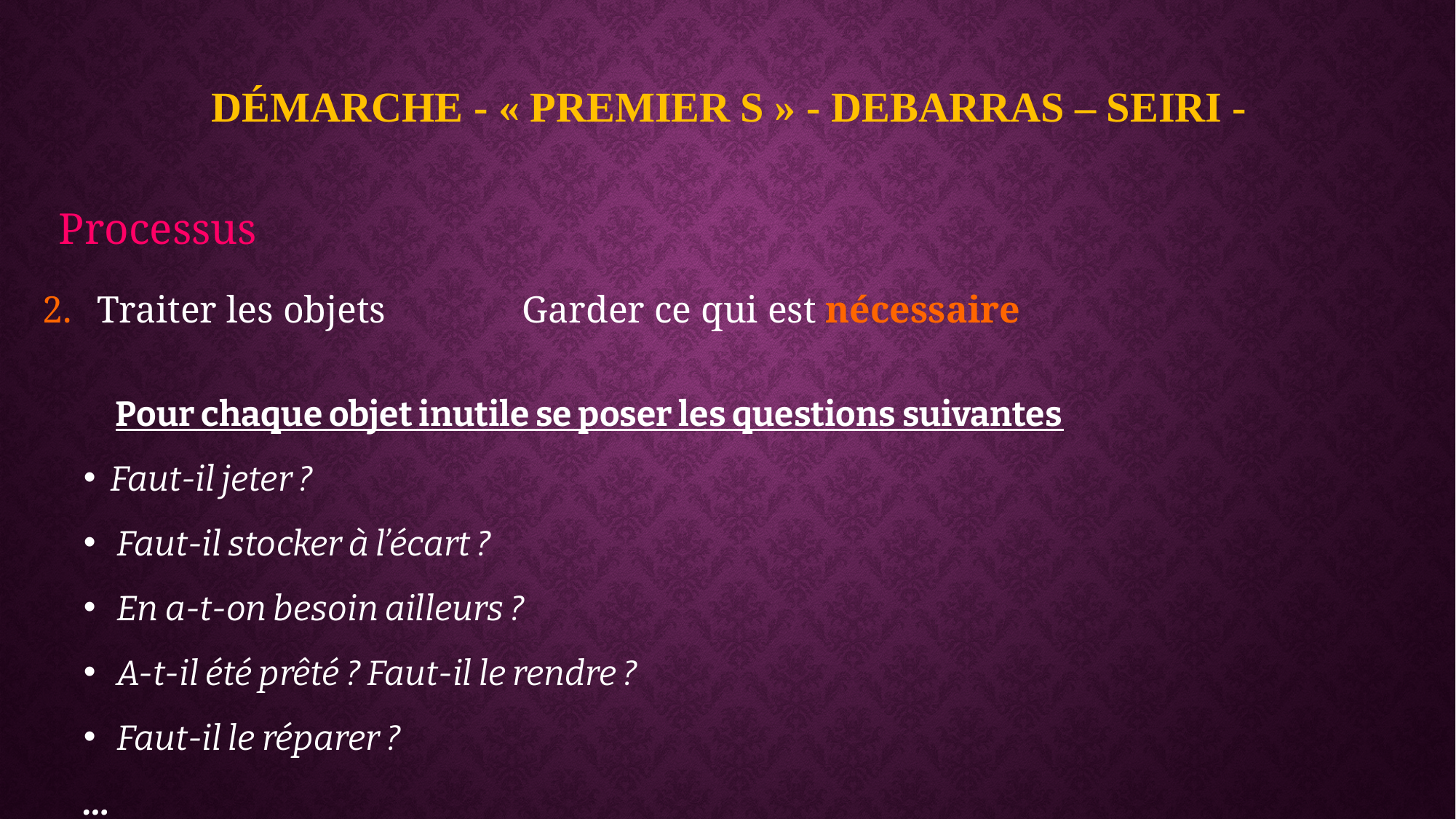

# Démarche - « Premier S » - DEBARRAS – SEIRI -
Processus
Traiter les objets
Garder ce qui est nécessaire
     Pour chaque objet inutile se poser les questions suivantes
Faut-il jeter ?
 Faut-il stocker à l’écart ?
 En a-t-on besoin ailleurs ?
 A-t-il été prêté ? Faut-il le rendre ?
 Faut-il le réparer ?
…